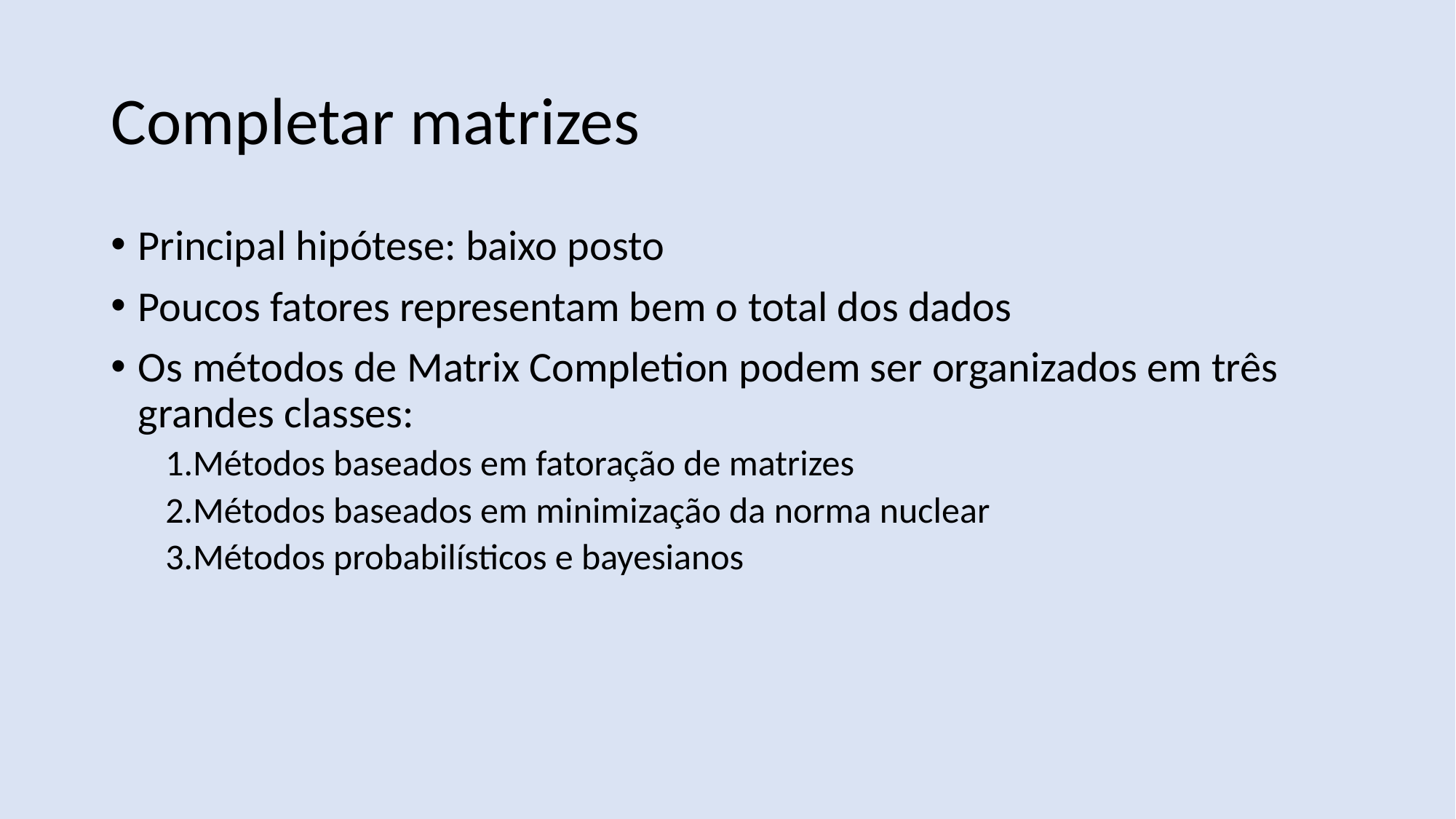

# Completar matrizes
Principal hipótese: baixo posto
Poucos fatores representam bem o total dos dados
Os métodos de Matrix Completion podem ser organizados em três grandes classes:
Métodos baseados em fatoração de matrizes
Métodos baseados em minimização da norma nuclear
Métodos probabilísticos e bayesianos